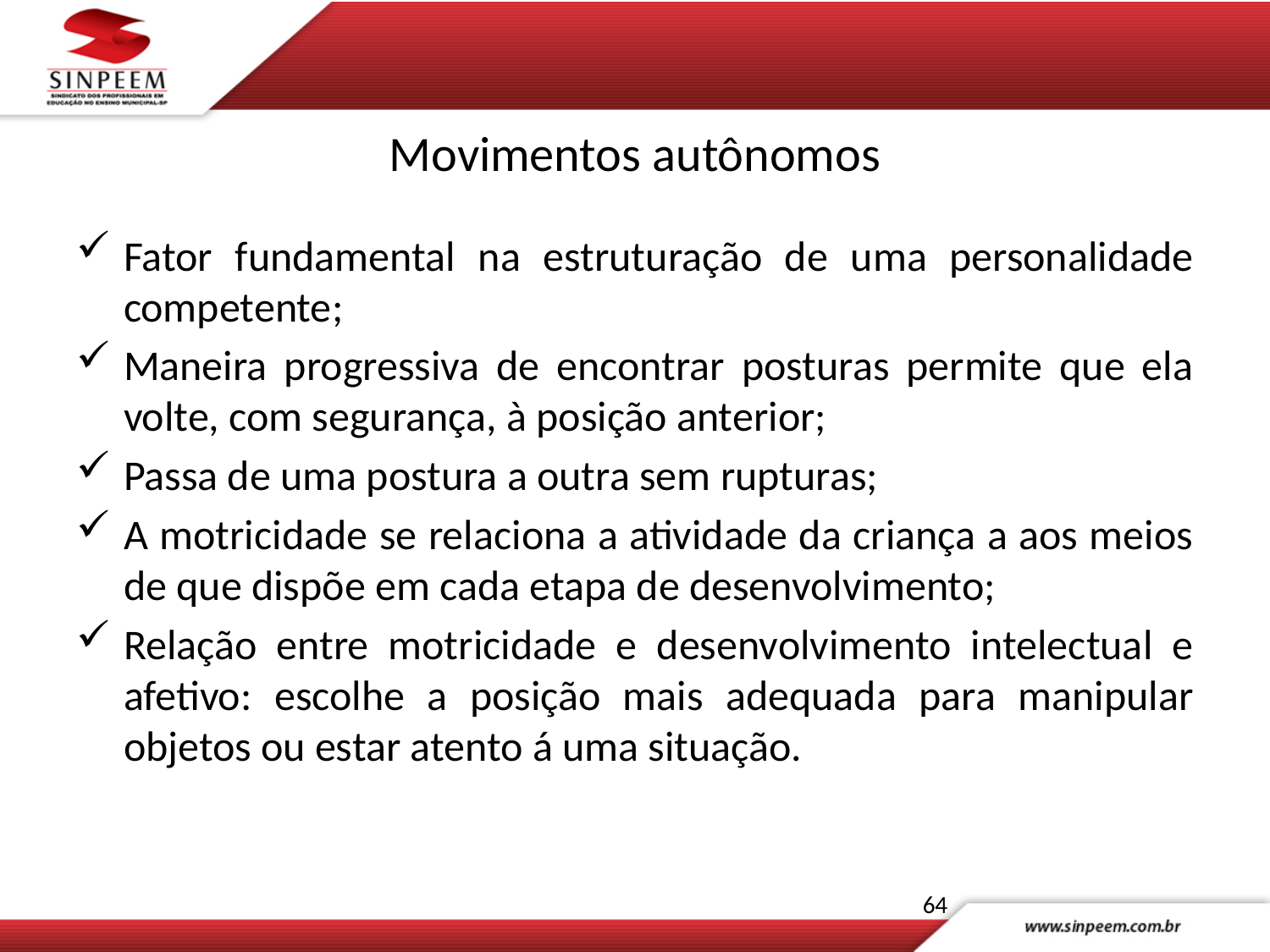

# Movimentos autônomos
Fator fundamental na estruturação de uma personalidade competente;
Maneira progressiva de encontrar posturas permite que ela volte, com segurança, à posição anterior;
Passa de uma postura a outra sem rupturas;
A motricidade se relaciona a atividade da criança a aos meios de que dispõe em cada etapa de desenvolvimento;
Relação entre motricidade e desenvolvimento intelectual e afetivo: escolhe a posição mais adequada para manipular objetos ou estar atento á uma situação.

64